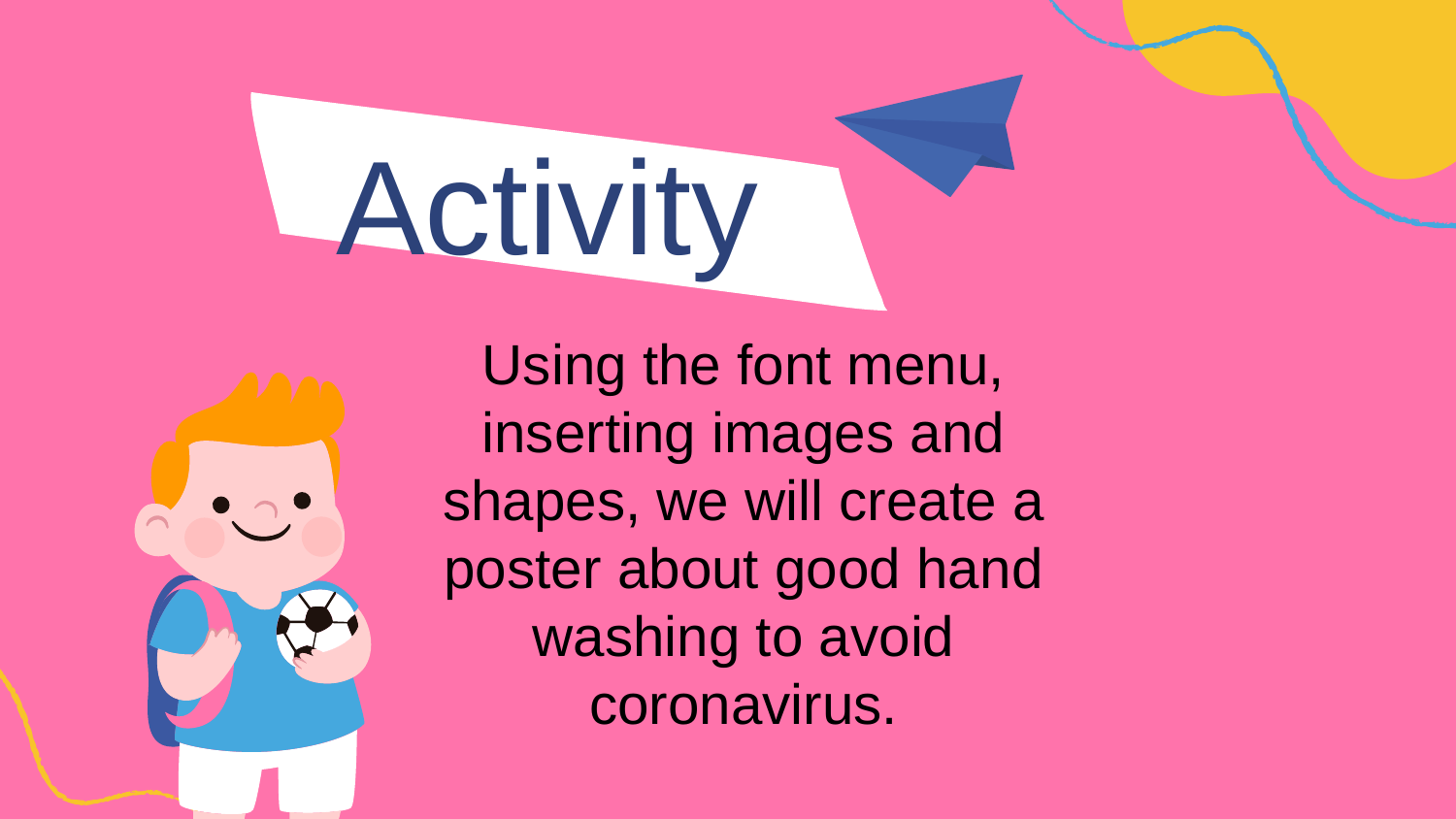

Activity

# Using the font menu, inserting images and shapes, we will create a poster about good hand washing to avoid coronavirus.